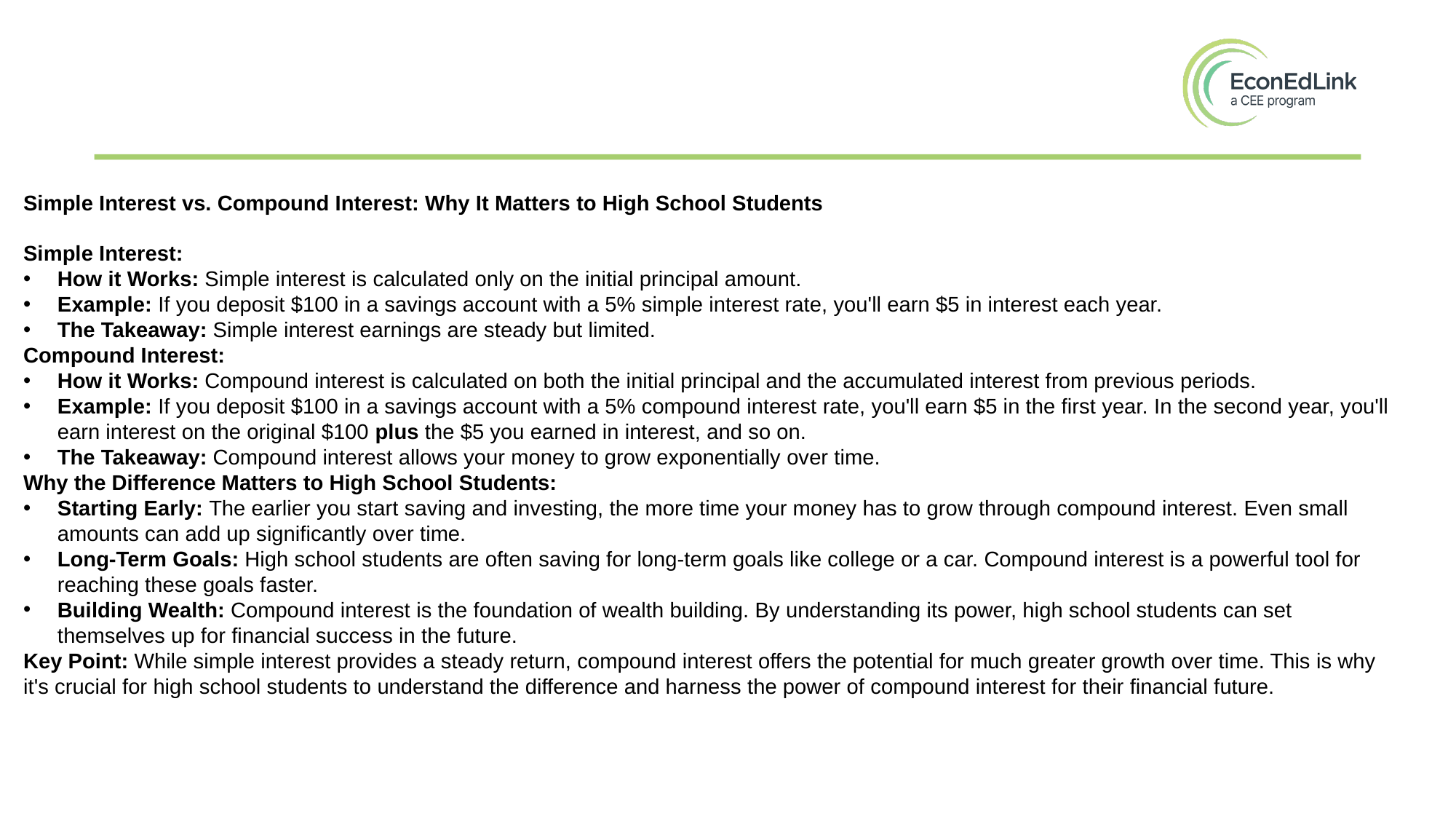

Simple Interest vs. Compound Interest: Why It Matters to High School Students
Simple Interest:
How it Works: Simple interest is calculated only on the initial principal amount.
Example: If you deposit $100 in a savings account with a 5% simple interest rate, you'll earn $5 in interest each year.
The Takeaway: Simple interest earnings are steady but limited.
Compound Interest:
How it Works: Compound interest is calculated on both the initial principal and the accumulated interest from previous periods.
Example: If you deposit $100 in a savings account with a 5% compound interest rate, you'll earn $5 in the first year. In the second year, you'll earn interest on the original $100 plus the $5 you earned in interest, and so on.
The Takeaway: Compound interest allows your money to grow exponentially over time.
Why the Difference Matters to High School Students:
Starting Early: The earlier you start saving and investing, the more time your money has to grow through compound interest. Even small amounts can add up significantly over time.
Long-Term Goals: High school students are often saving for long-term goals like college or a car. Compound interest is a powerful tool for reaching these goals faster.
Building Wealth: Compound interest is the foundation of wealth building. By understanding its power, high school students can set themselves up for financial success in the future.
Key Point: While simple interest provides a steady return, compound interest offers the potential for much greater growth over time. This is why it's crucial for high school students to understand the difference and harness the power of compound interest for their financial future.